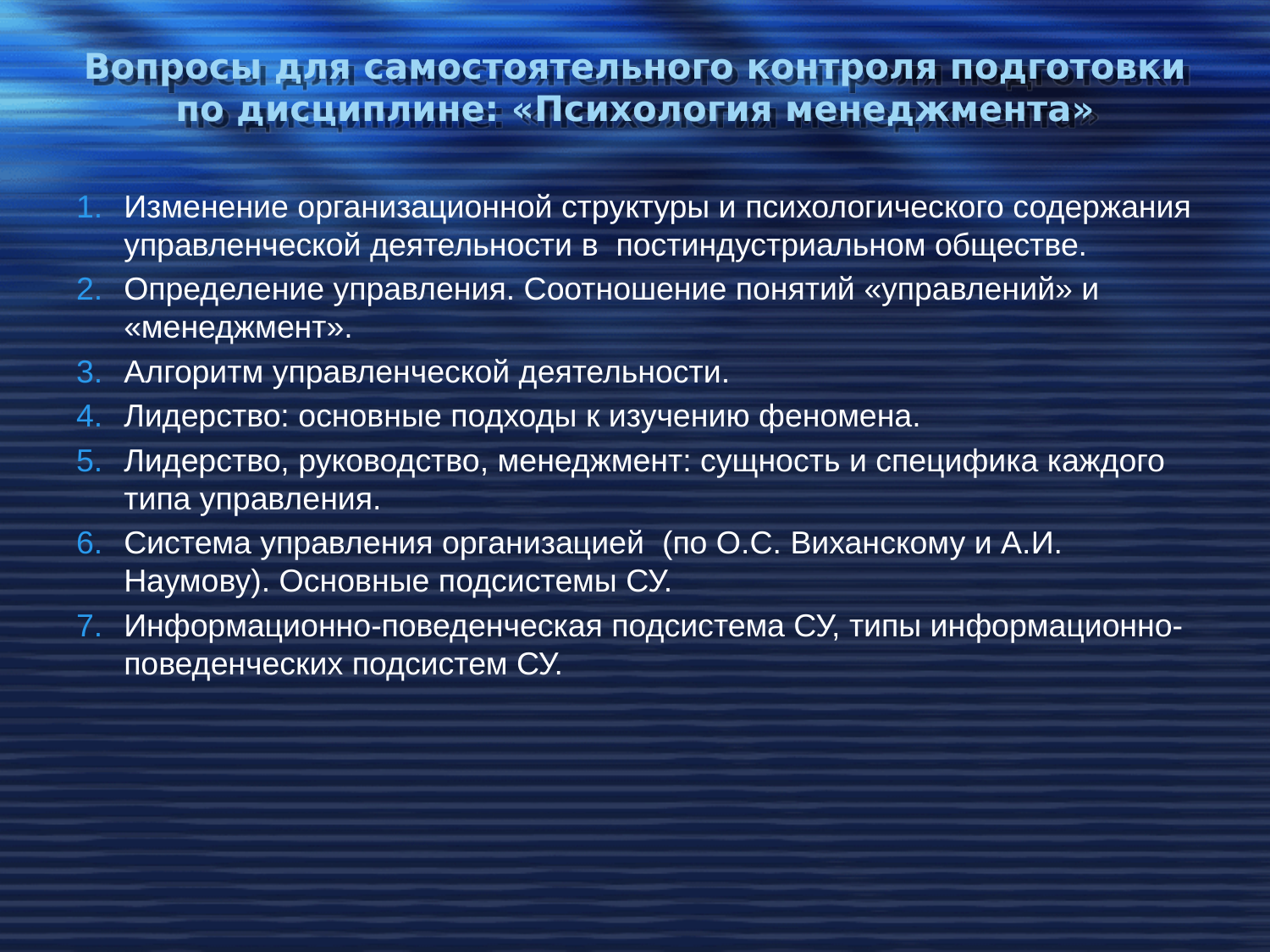

# Вопросы для самостоятельного контроля подготовки по дисциплине: «Психология менеджмента»
Изменение организационной структуры и психологического содержания управленческой деятельности в  постиндустриальном обществе.
Определение управления. Соотношение понятий «управлений» и «менеджмент».
Алгоритм управленческой деятельности.
Лидерство: основные подходы к изучению феномена.
Лидерство, руководство, менеджмент: сущность и специфика каждого типа управления.
Система управления организацией  (по О.С. Виханскому и А.И. Наумову). Основные подсистемы СУ.
Информационно-поведенческая подсистема СУ, типы информационно-поведенческих подсистем СУ.